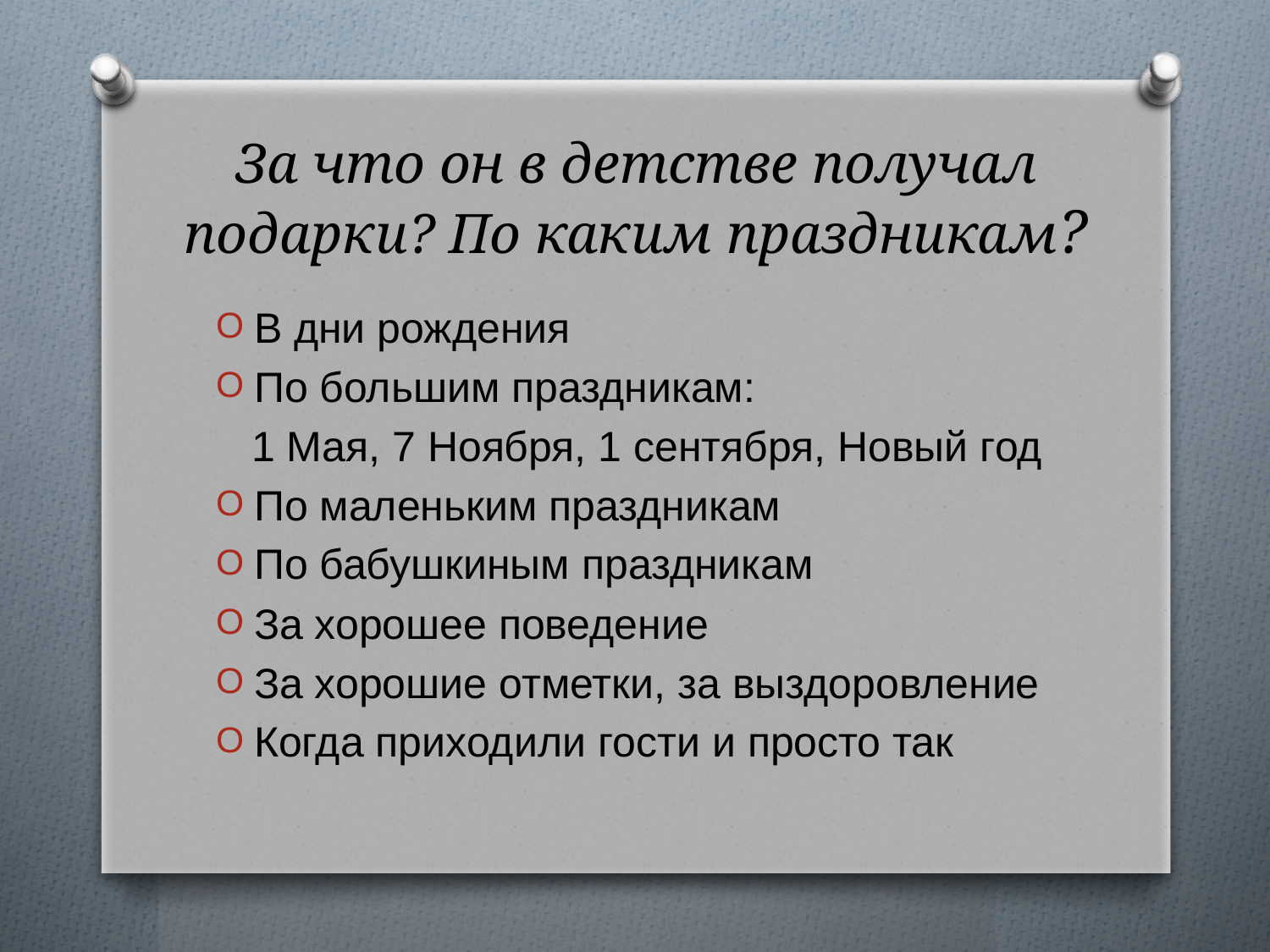

# За что он в детстве получал подарки? По каким праздникам?
В дни рождения
По большим праздникам:
   1 Мая, 7 Ноября, 1 сентября, Новый год
По маленьким праздникам
По бабушкиным праздникам
За хорошее поведение
За хорошие отметки, за выздоровление
Когда приходили гости и просто так